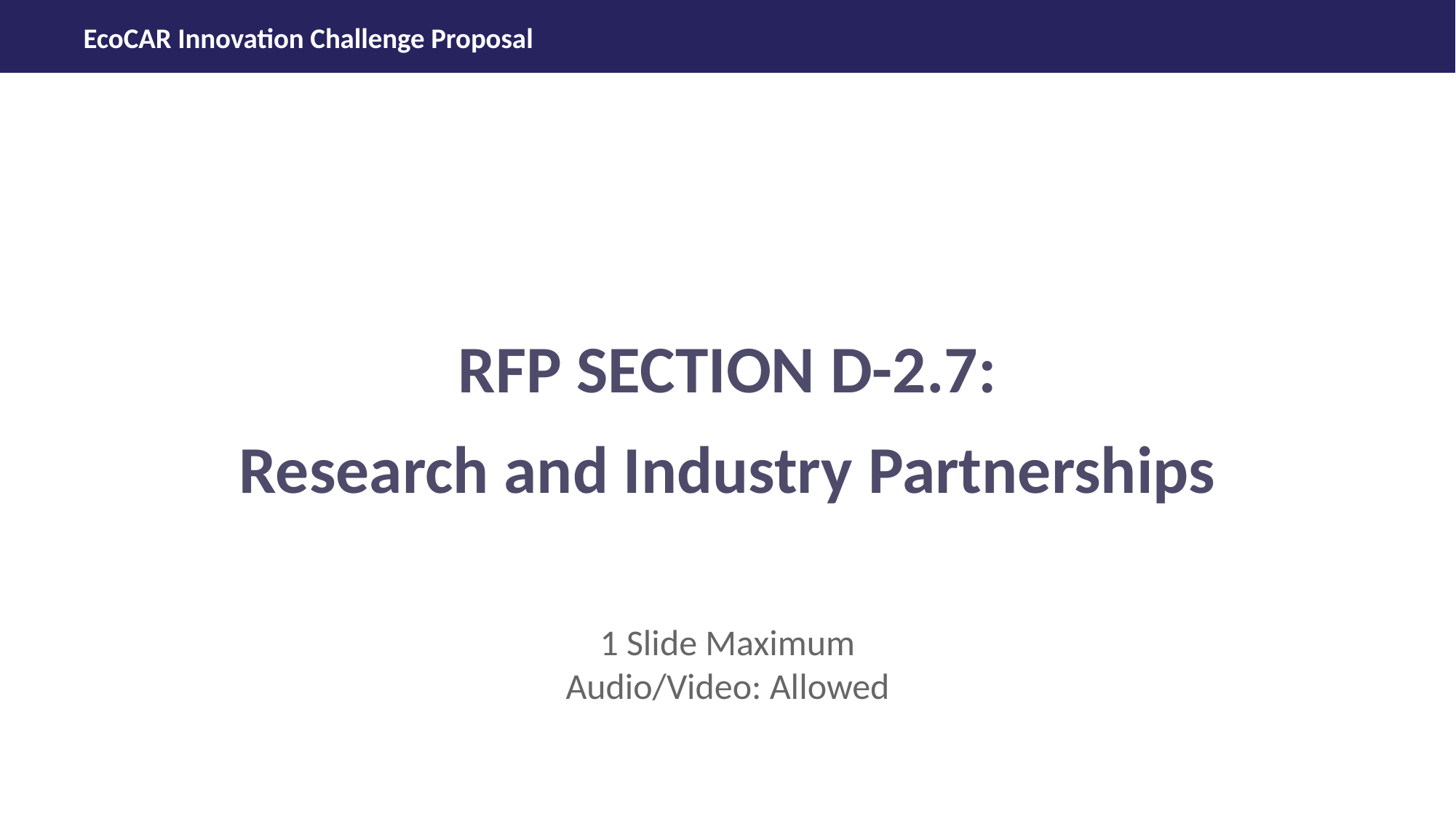

RFP SECTION D-2.7:
Research and Industry Partnerships
1 Slide Maximum
Audio/Video: Allowed